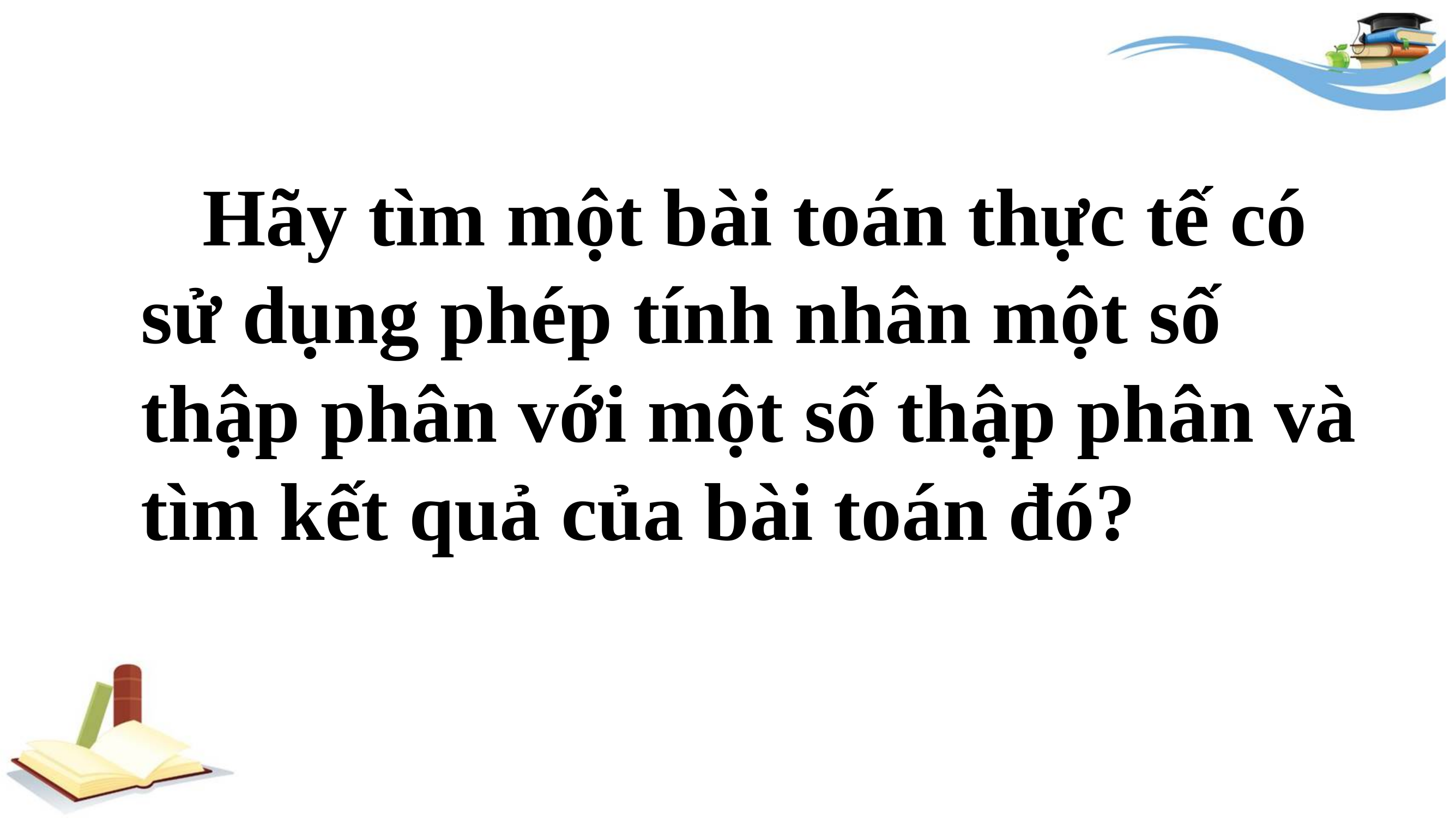

# Hãy tìm một bài toán thực tế có sử dụng phép tính nhân một số thập phân với một số thập phân và tìm kết quả của bài toán đó?